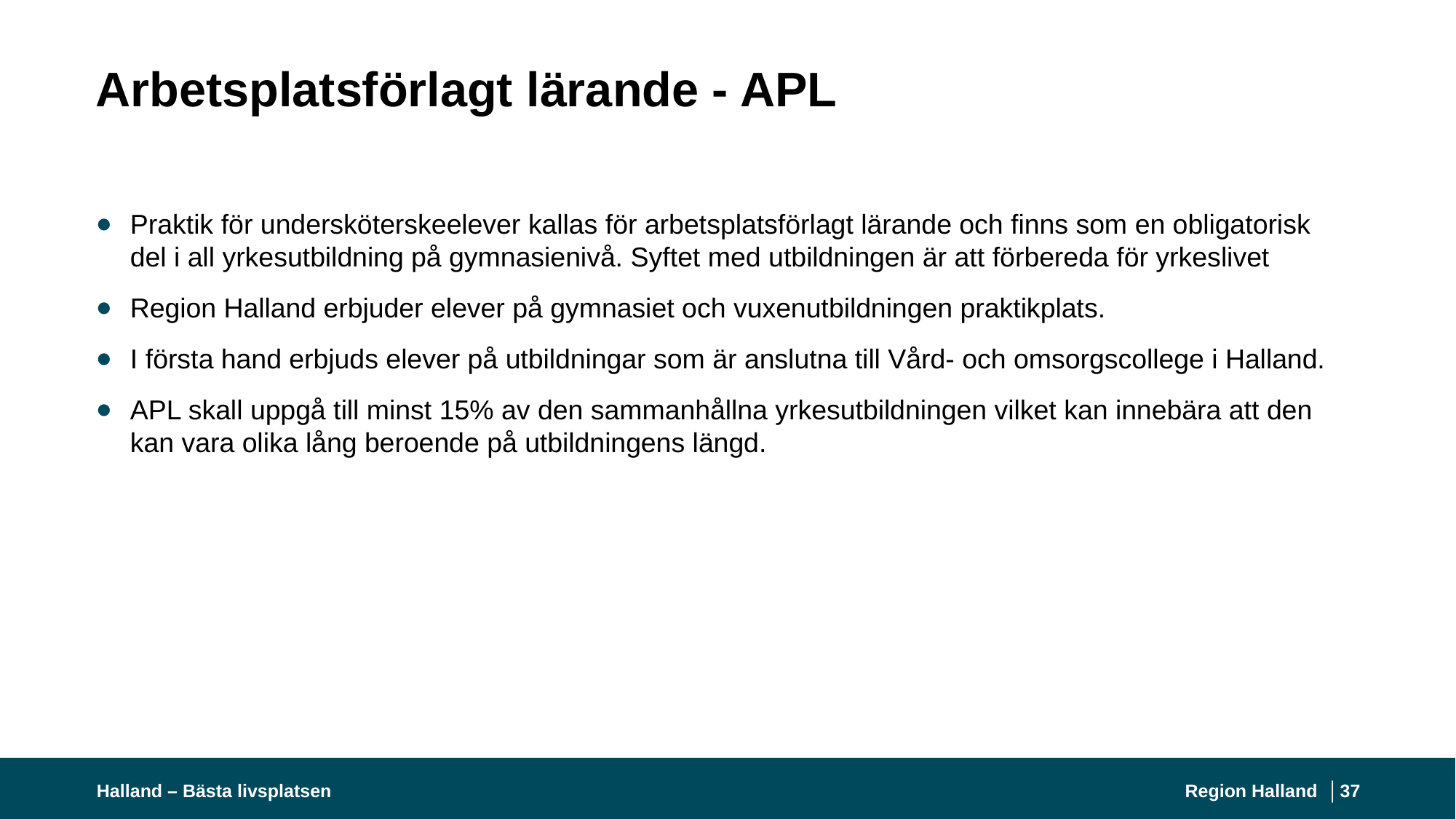

# Arbetsplatsförlagt lärande - APL

Praktik för undersköterskeelever kallas för arbetsplatsförlagt lärande och finns som en obligatorisk del i all yrkesutbildning på gymnasienivå. Syftet med utbildningen är att förbereda för yrkeslivet
Region Halland erbjuder elever på gymnasiet och vuxenutbildningen praktikplats.
I första hand erbjuds elever på utbildningar som är anslutna till Vård- och omsorgscollege i Halland.
APL skall uppgå till minst 15% av den sammanhållna yrkesutbildningen vilket kan innebära att den kan vara olika lång beroende på utbildningens längd.

Halland – Bästa livsplatsen
Region Halland  │
37